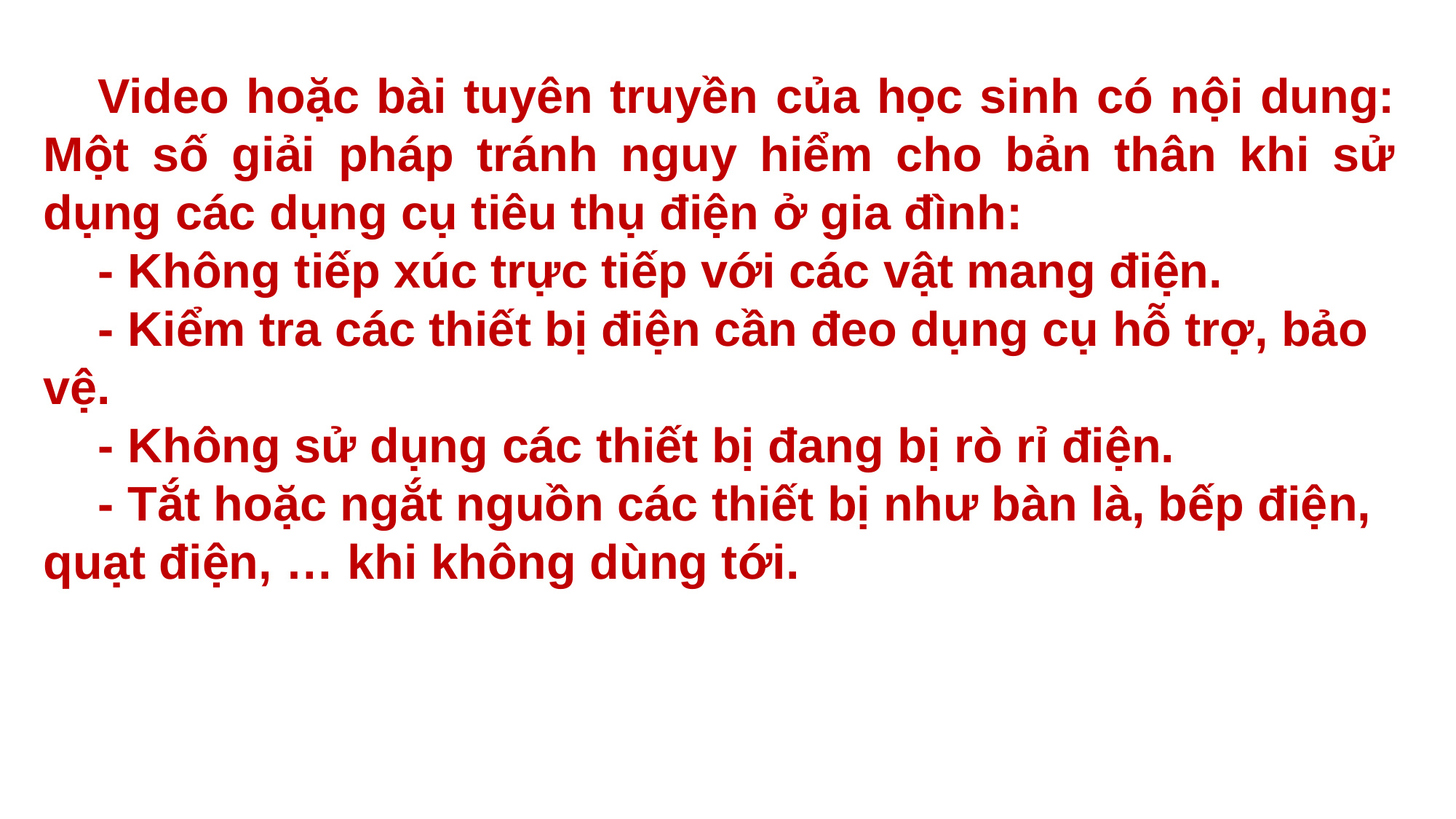

Video hoặc bài tuyên truyền của học sinh có nội dung: Một số giải pháp tránh nguy hiểm cho bản thân khi sử dụng các dụng cụ tiêu thụ điện ở gia đình:
- Không tiếp xúc trực tiếp với các vật mang điện.
- Kiểm tra các thiết bị điện cần đeo dụng cụ hỗ trợ, bảo vệ.
- Không sử dụng các thiết bị đang bị rò rỉ điện.
- Tắt hoặc ngắt nguồn các thiết bị như bàn là, bếp điện, quạt điện, … khi không dùng tới.